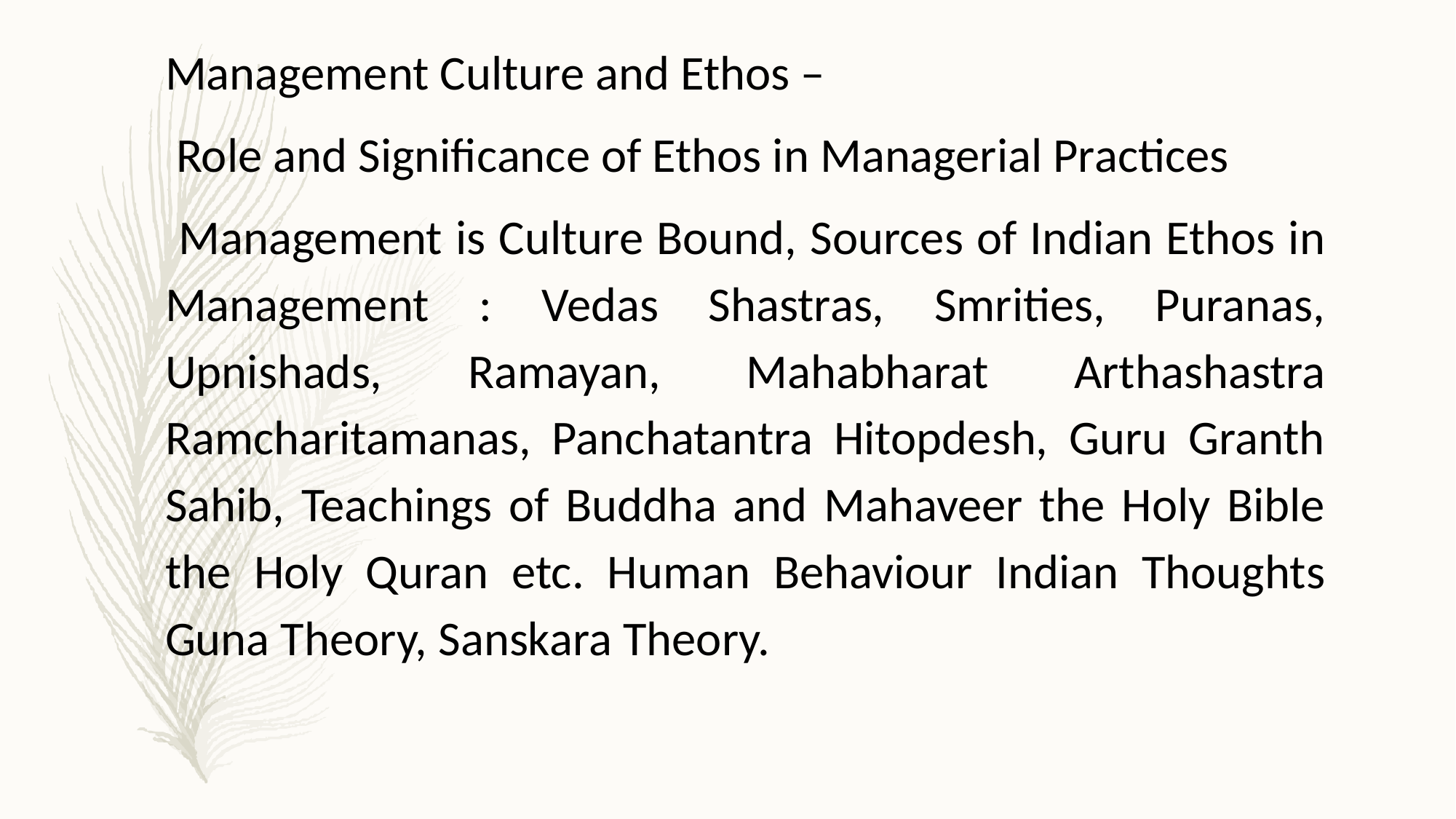

Management Culture and Ethos –
 Role and Significance of Ethos in Managerial Practices
 Management is Culture Bound, Sources of Indian Ethos in Management : Vedas Shastras, Smrities, Puranas, Upnishads, Ramayan, Mahabharat Arthashastra Ramcharitamanas, Panchatantra Hitopdesh, Guru Granth Sahib, Teachings of Buddha and Mahaveer the Holy Bible the Holy Quran etc. Human Behaviour Indian Thoughts Guna Theory, Sanskara Theory.